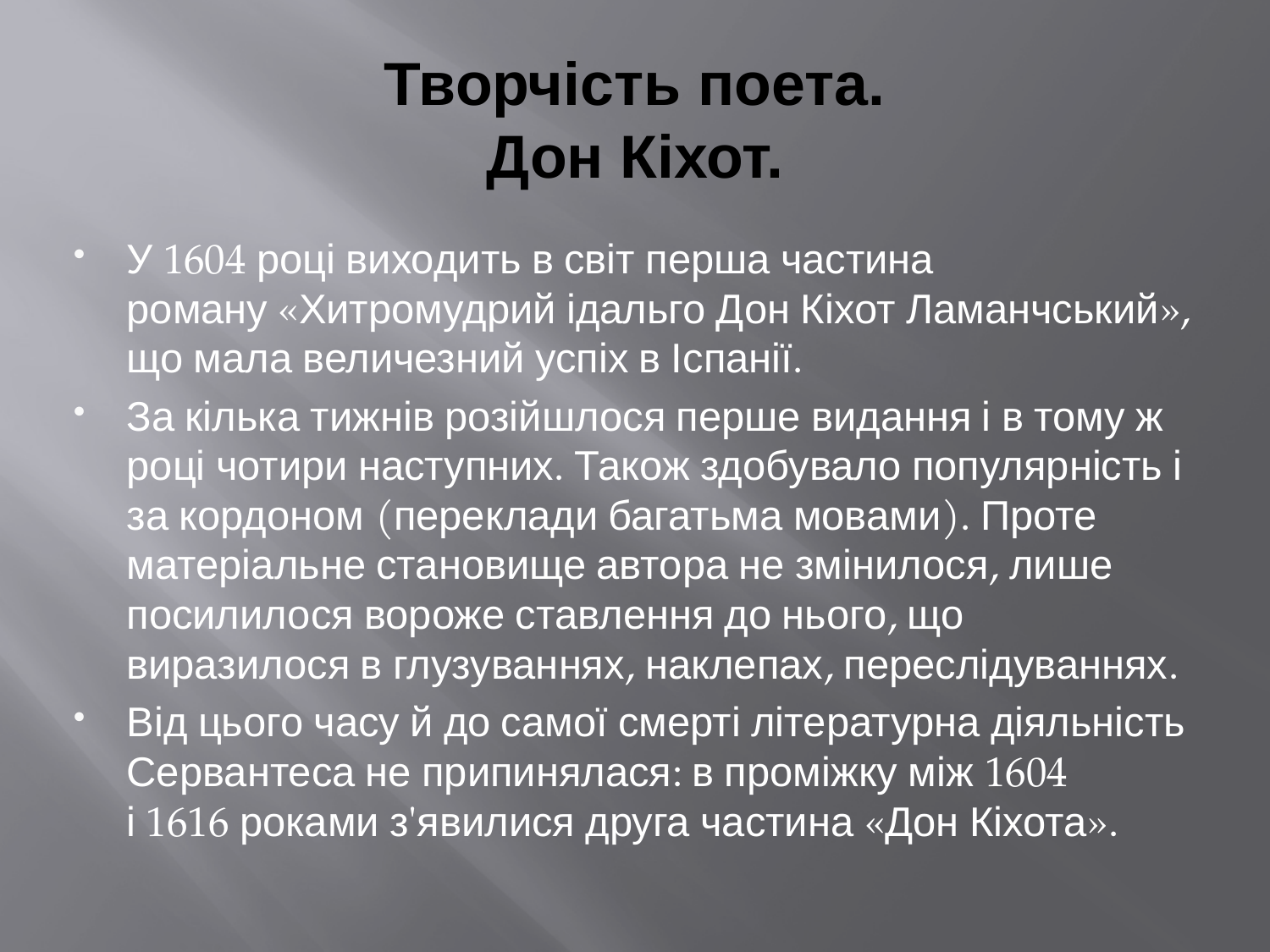

# Творчість поета. Дон Кіхот.
У 1604 році виходить в світ перша частина роману «Хитромудрий ідальго Дон Кіхот Ламанчський», що мала величезний успіх в Іспанії.
За кілька тижнів розійшлося перше видання і в тому ж році чотири наступних. Також здобувало популярність і за кордоном (переклади багатьма мовами). Проте матеріальне становище автора не змінилося, лише посилилося вороже ставлення до нього, що виразилося в глузуваннях, наклепах, переслідуваннях.
Від цього часу й до самої смерті літературна діяльність Сервантеса не припинялася: в проміжку між 1604 і 1616 роками з'явилися друга частина «Дон Кіхота».